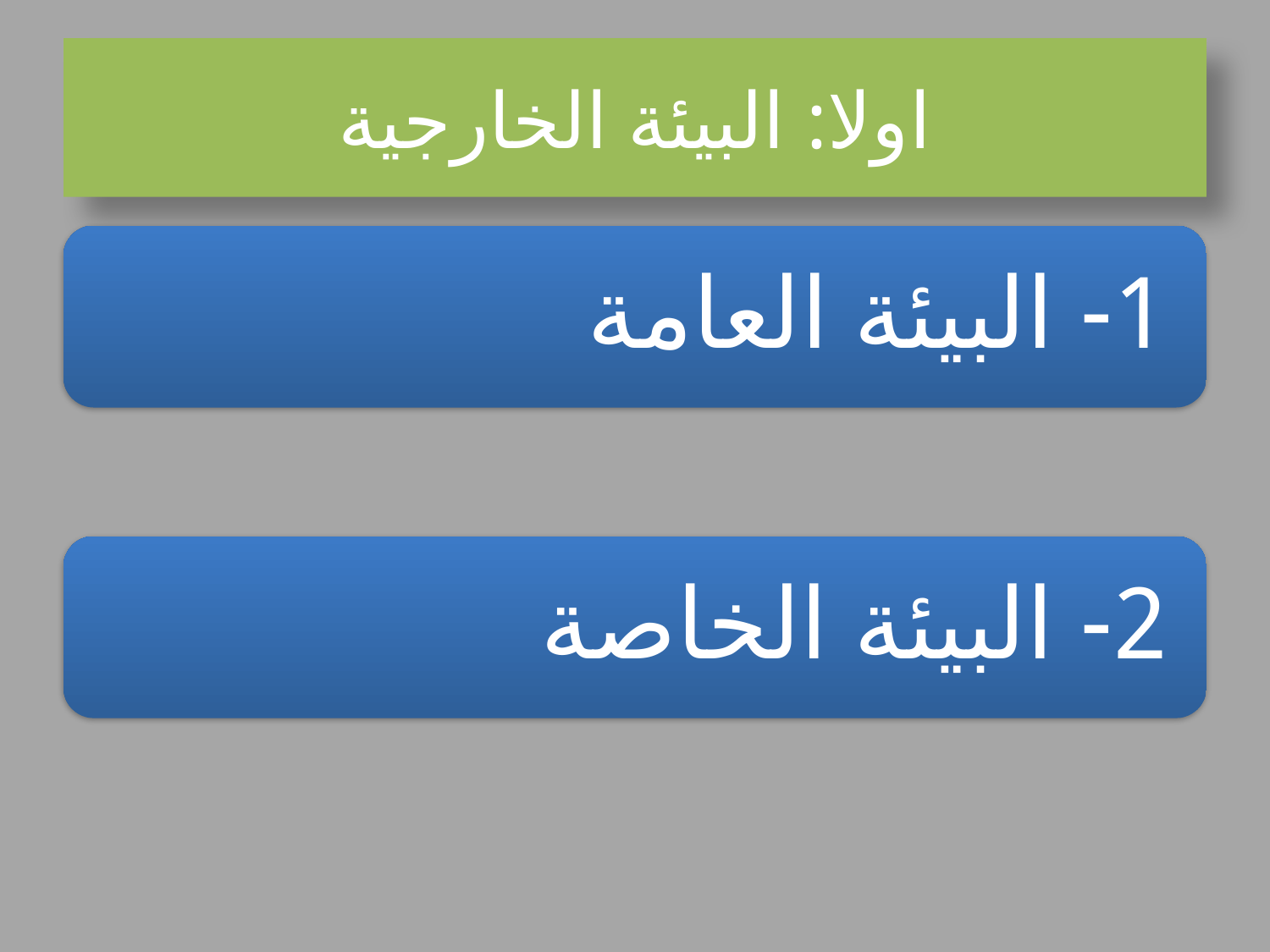

# اولا: البيئة الخارجية
1- البيئة العامة

2- البيئة الخاصة